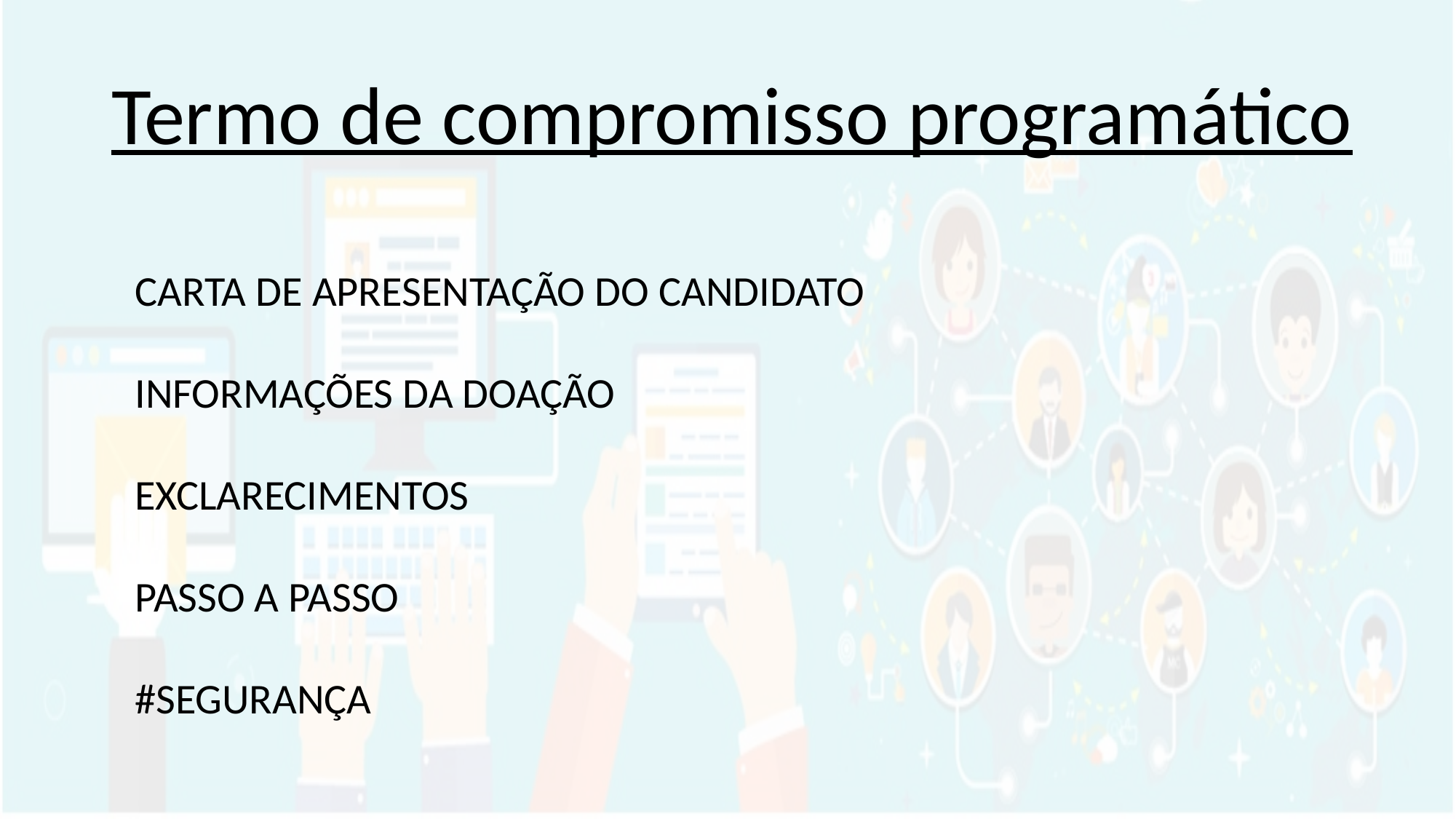

Termo de compromisso programático
CARTA DE APRESENTAÇÃO DO CANDIDATO

INFORMAÇÕES DA DOAÇÃO

EXCLARECIMENTOS

PASSO A PASSO

#SEGURANÇA